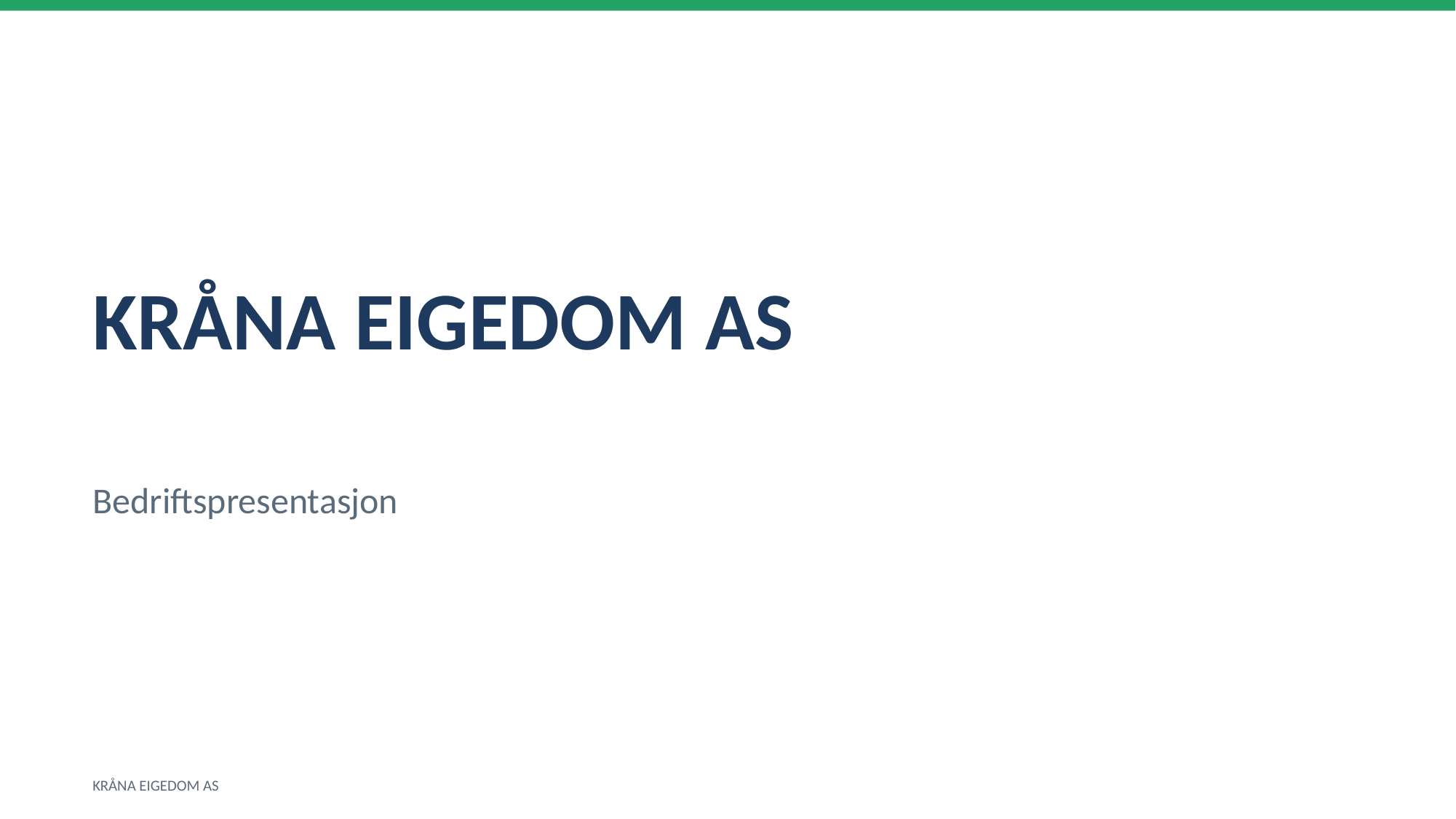

KRÅNA EIGEDOM AS
Bedriftspresentasjon
KRÅNA EIGEDOM AS